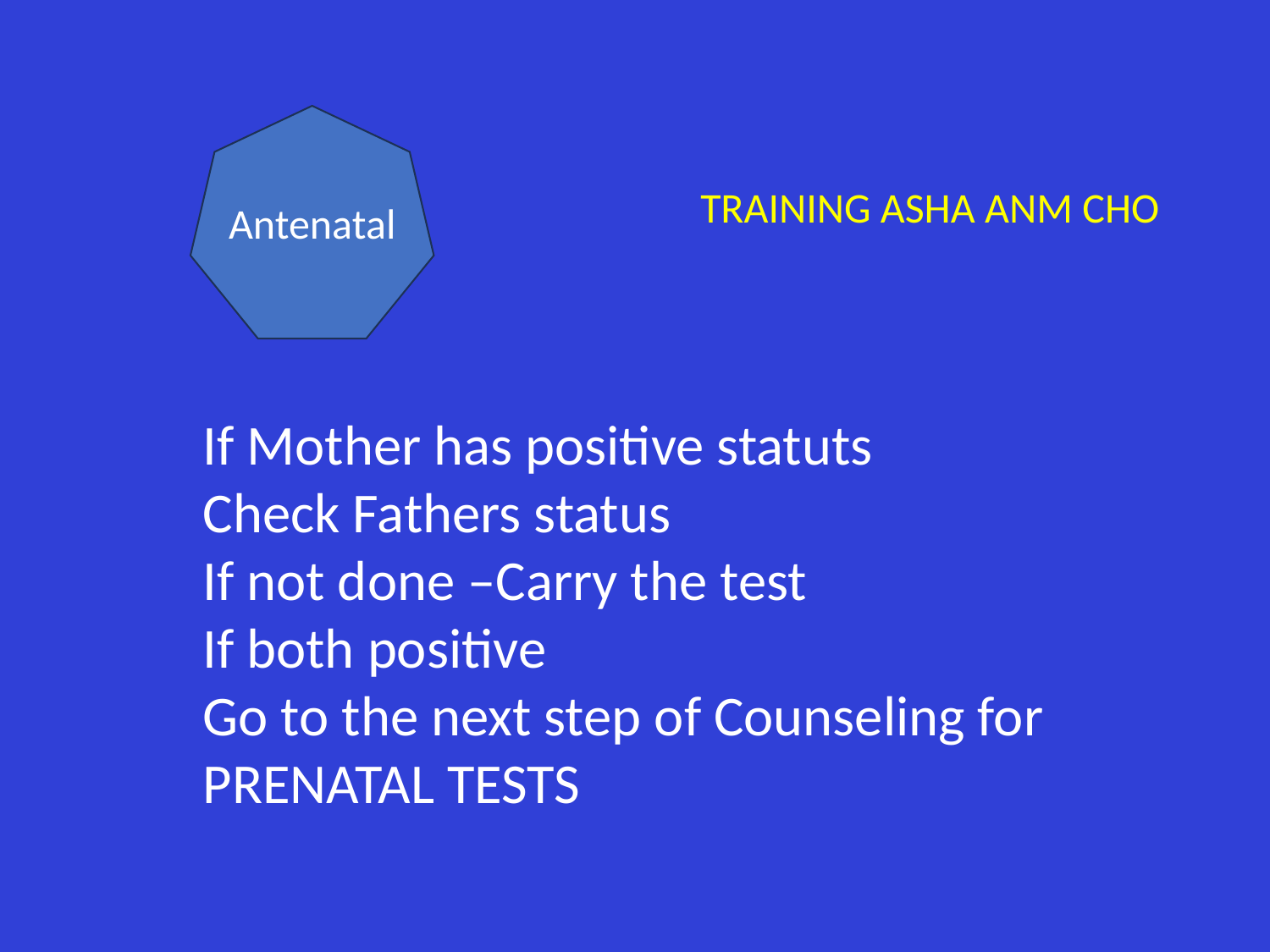

Antenatal
TRAINING ASHA ANM CHO
If Mother has positive statuts
Check Fathers status
If not done –Carry the test
If both positive
Go to the next step of Counseling for PRENATAL TESTS